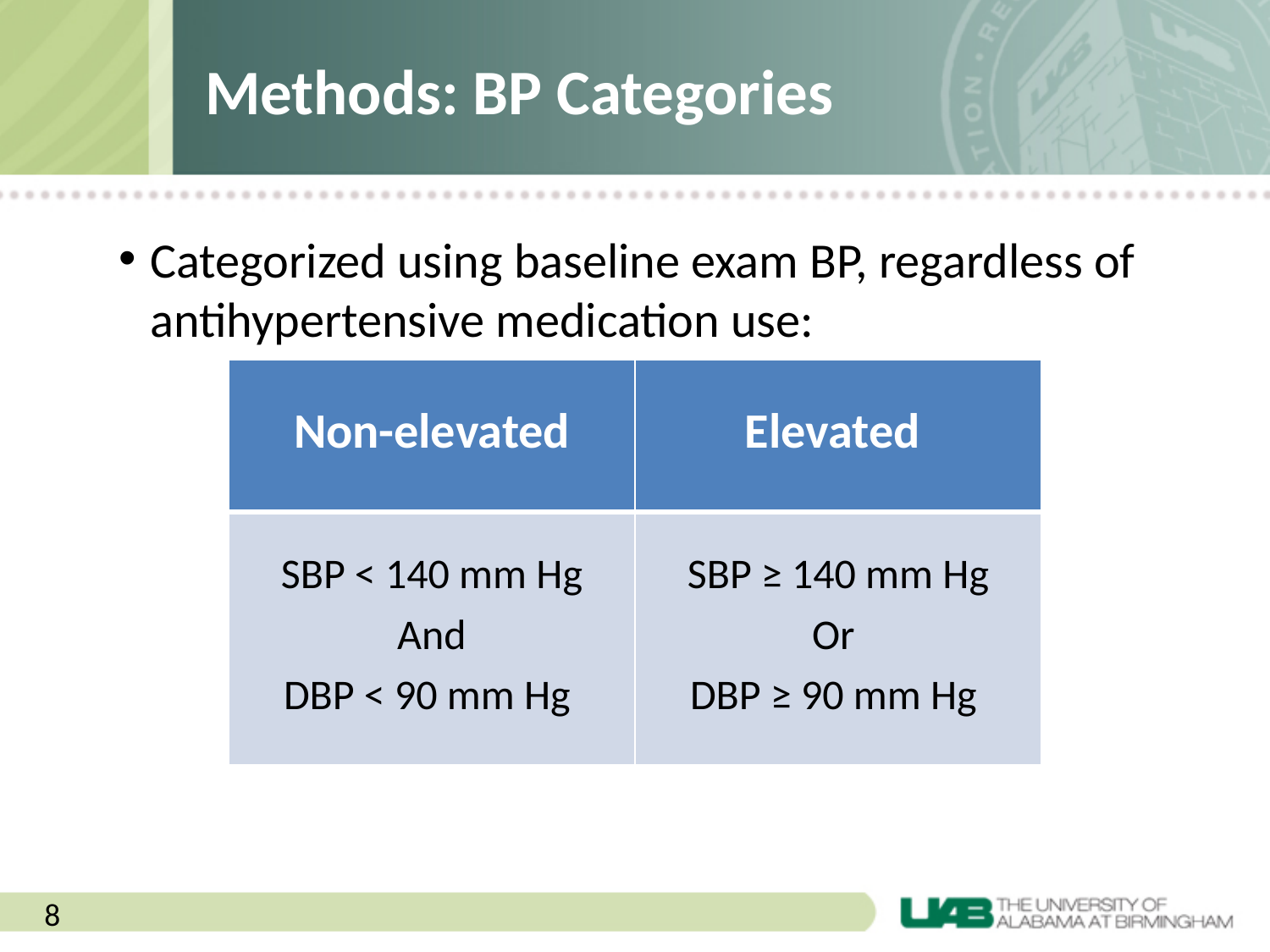

# Methods: BP Categories
Categorized using baseline exam BP, regardless of antihypertensive medication use:

| Non-elevated | Elevated |
| --- | --- |
| SBP < 140 mm Hg And DBP < 90 mm Hg | SBP ≥ 140 mm Hg Or DBP ≥ 90 mm Hg |
8